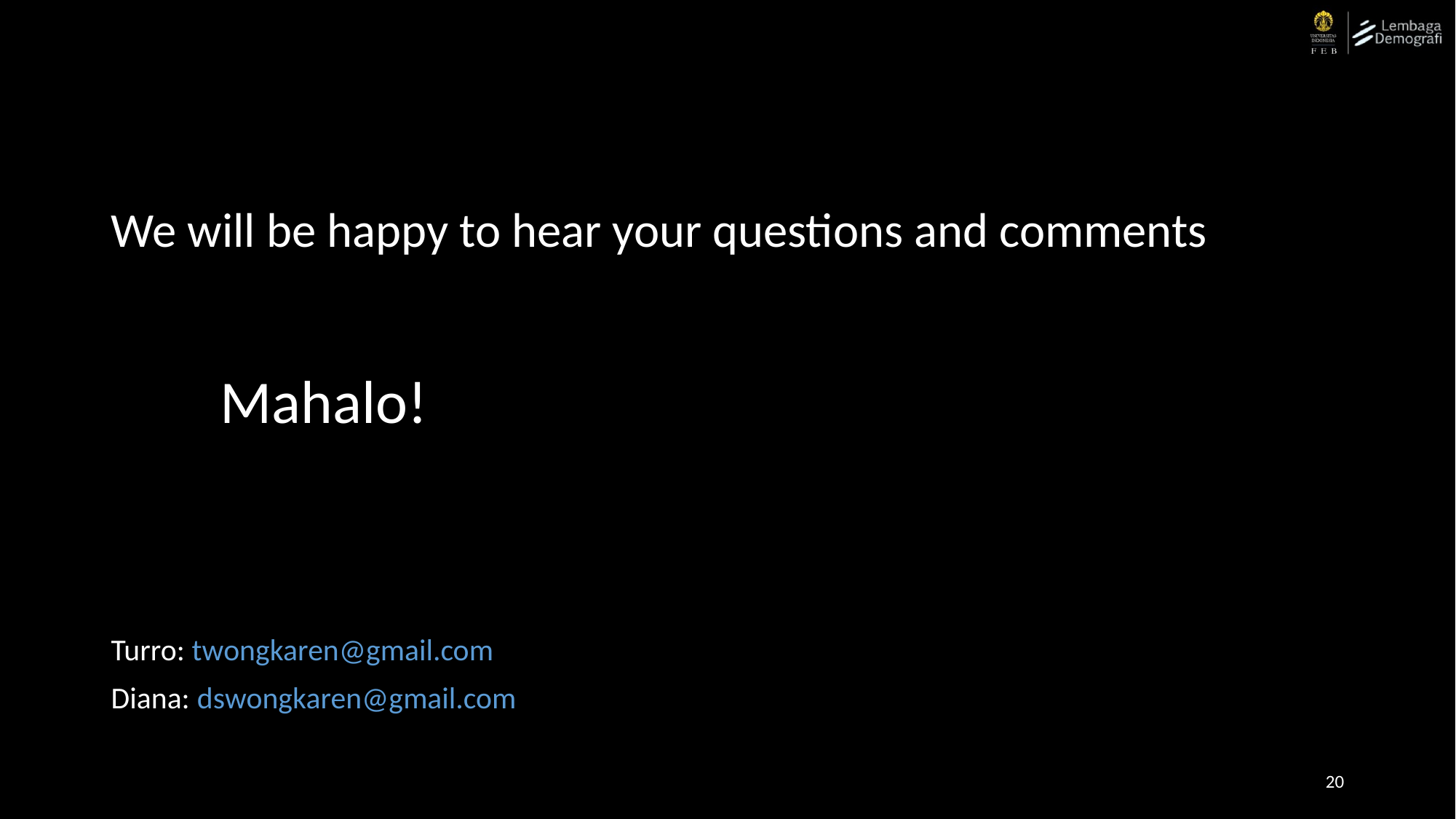

# We will be happy to hear your questions and comments

	Mahalo!

Turro: twongkaren@gmail.com
Diana: dswongkaren@gmail.com
20